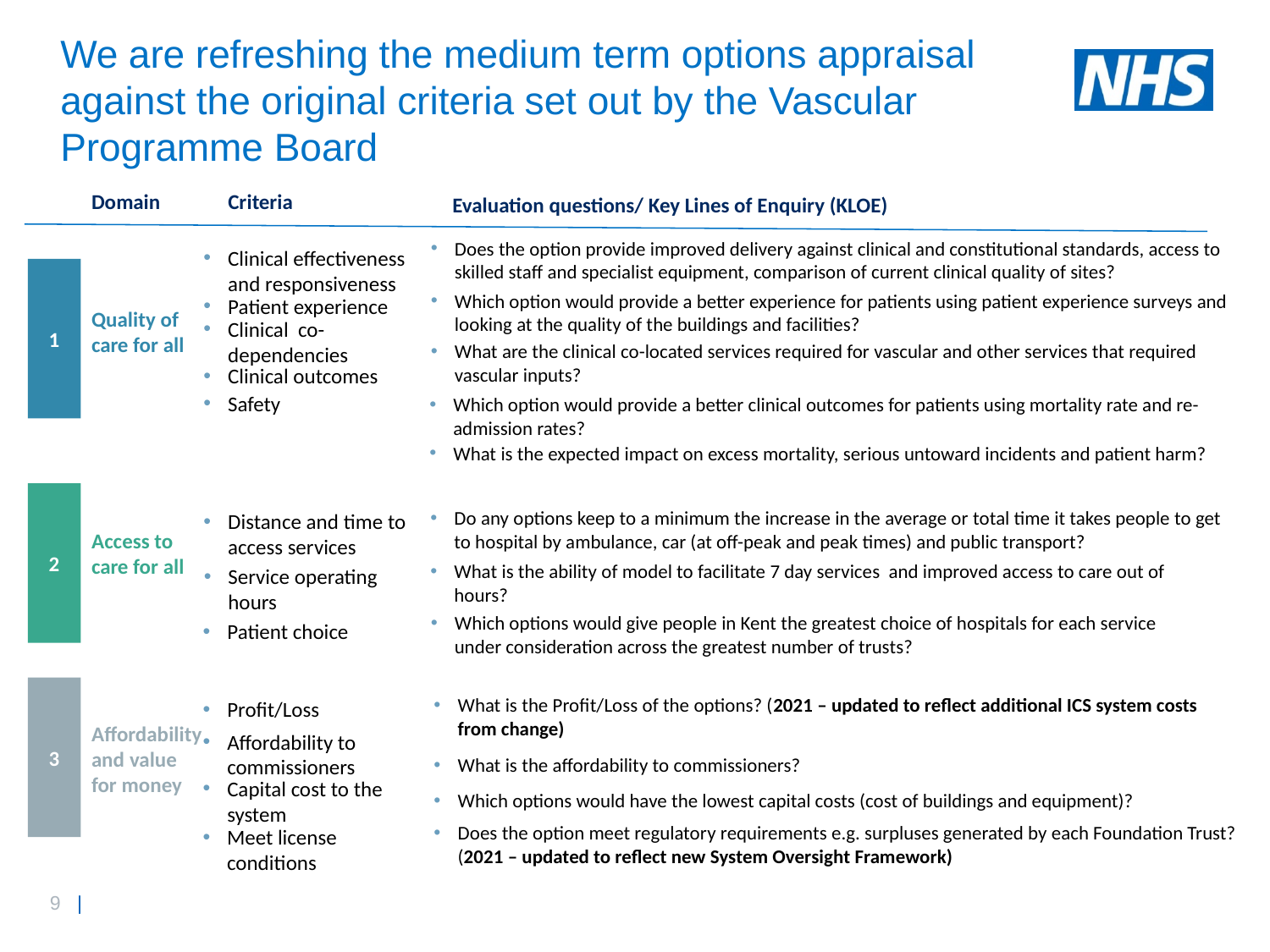

# We are refreshing the medium term options appraisal against the original criteria set out by the Vascular Programme Board
Domain
Criteria
Evaluation questions/ Key Lines of Enquiry (KLOE)
Does the option provide improved delivery against clinical and constitutional standards, access to skilled staff and specialist equipment, comparison of current clinical quality of sites?
Clinical effectiveness and responsiveness
1
Which option would provide a better experience for patients using patient experience surveys and looking at the quality of the buildings and facilities?
Patient experience
Quality of care for all
Clinical  co-dependencies
What are the clinical co-located services required for vascular and other services that required vascular inputs?
Clinical outcomes
Which option would provide a better clinical outcomes for patients using mortality rate and re-admission rates?
Safety
What is the expected impact on excess mortality, serious untoward incidents and patient harm?
2
Do any options keep to a minimum the increase in the average or total time it takes people to get to hospital by ambulance, car (at off-peak and peak times) and public transport?
Distance and time to access services
Access to care for all
What is the ability of model to facilitate 7 day services  and improved access to care out of hours?
Service operating hours
Which options would give people in Kent the greatest choice of hospitals for each service under consideration across the greatest number of trusts?
Patient choice
3
What is the Profit/Loss of the options? (2021 – updated to reflect additional ICS system costs from change)
Profit/Loss
Affordability and value for money
Affordability to commissioners
What is the affordability to commissioners?
Capital cost to the system
Which options would have the lowest capital costs (cost of buildings and equipment)?
Does the option meet regulatory requirements e.g. surpluses generated by each Foundation Trust? (2021 – updated to reflect new System Oversight Framework)
Meet license conditions